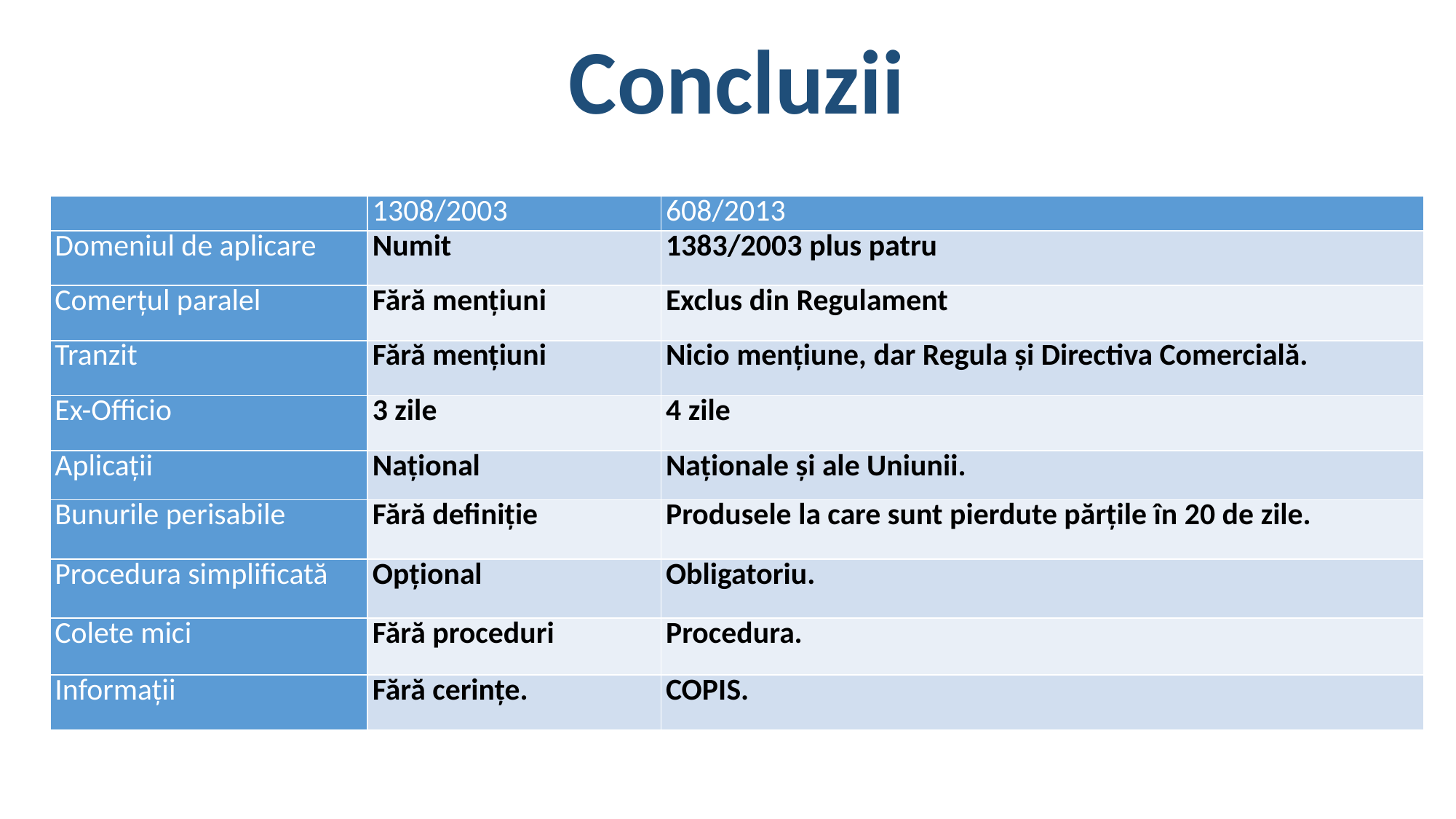

Concluzii
|  | 1308/2003 | 608/2013 |
| --- | --- | --- |
| Domeniul de aplicare | Numit | 1383/2003 plus patru |
| Comerțul paralel | Fără mențiuni | Exclus din Regulament |
| Tranzit | Fără mențiuni | Nicio mențiune, dar Regula și Directiva Comercială. |
| Ex-Officio | 3 zile | 4 zile |
| Aplicații | Național | Naționale și ale Uniunii. |
| Bunurile perisabile | Fără definiție | Produsele la care sunt pierdute părțile în 20 de zile. |
| Procedura simplificată | Opțional | Obligatoriu. |
| Colete mici | Fără proceduri | Procedura. |
| Informații | Fără cerințe. | COPIS. |